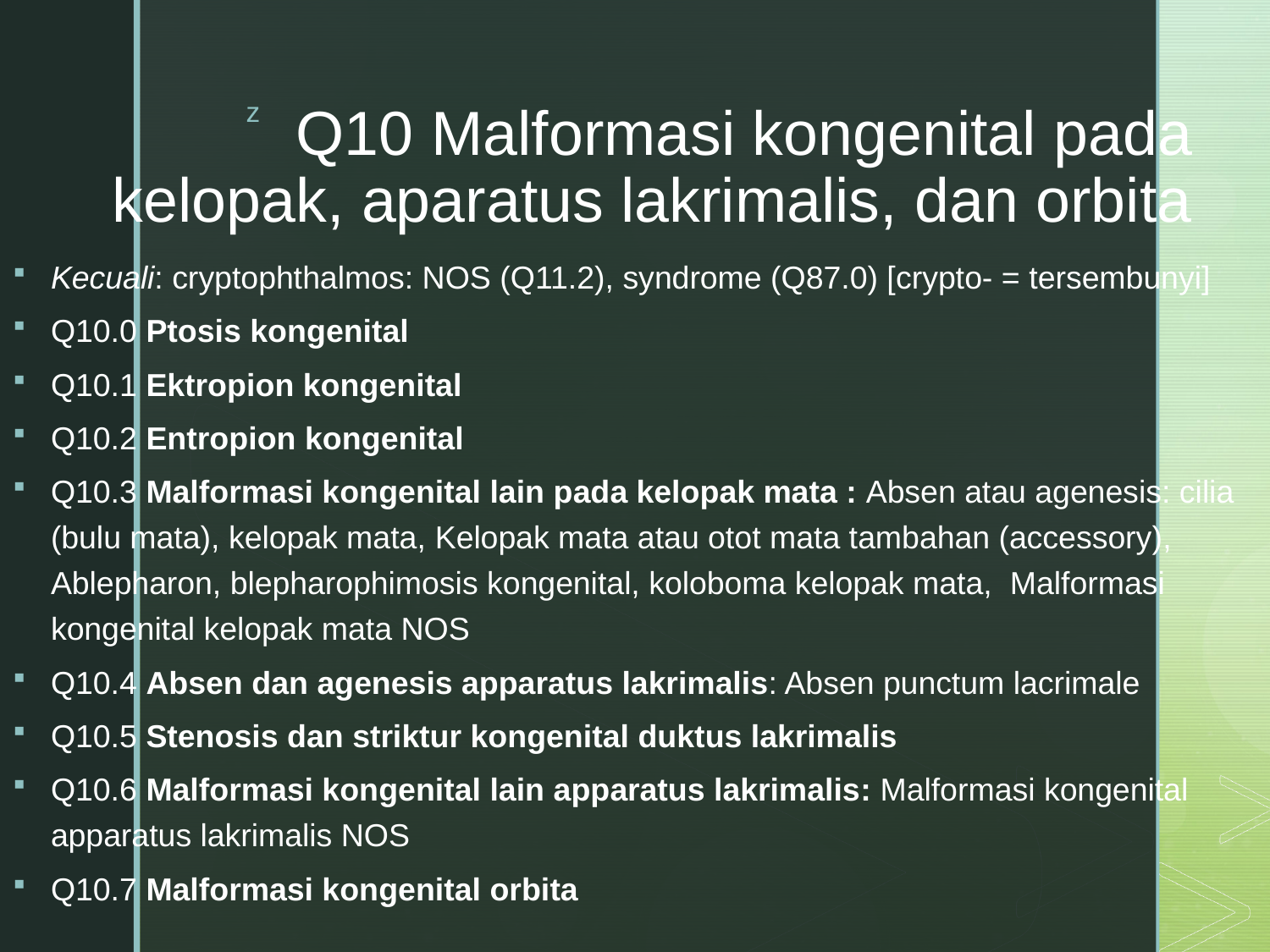

# Q10 Malformasi kongenital pada kelopak, aparatus lakrimalis, dan orbita
Kecuali: cryptophthalmos: NOS (Q11.2), syndrome (Q87.0) [crypto- = tersembunyi]
Q10.0 Ptosis kongenital
Q10.1 Ektropion kongenital
Q10.2 Entropion kongenital
Q10.3 Malformasi kongenital lain pada kelopak mata : Absen atau agenesis: cilia (bulu mata), kelopak mata, Kelopak mata atau otot mata tambahan (accessory), Ablepharon, blepharophimosis kongenital, koloboma kelopak mata,  Malformasi kongenital kelopak mata NOS
Q10.4 Absen dan agenesis apparatus lakrimalis: Absen punctum lacrimale
Q10.5 Stenosis dan striktur kongenital duktus lakrimalis
Q10.6 Malformasi kongenital lain apparatus lakrimalis: Malformasi kongenital apparatus lakrimalis NOS
Q10.7 Malformasi kongenital orbita